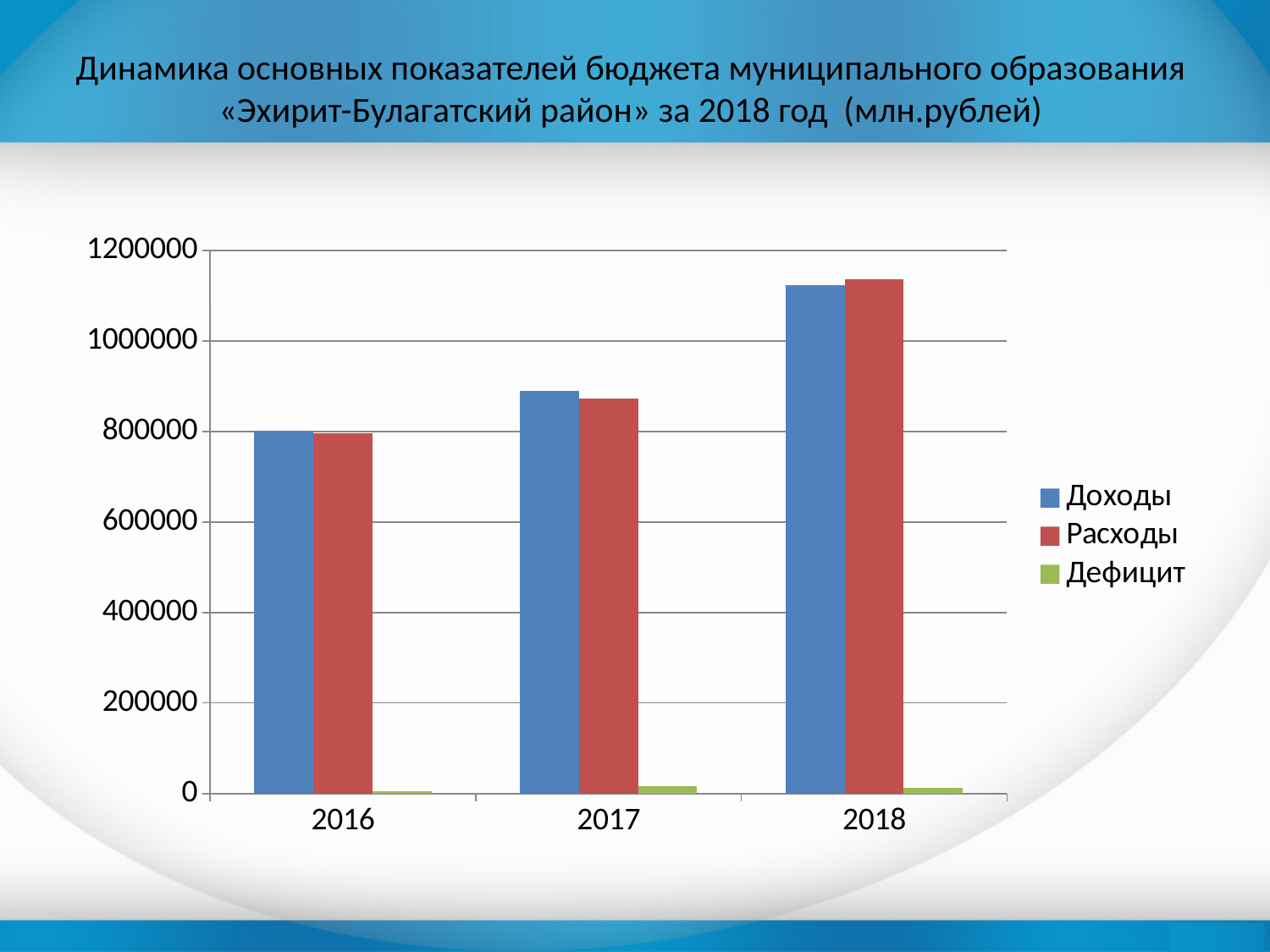

# Динамика основных показателей бюджета муниципального образования «Эхирит-Булагатский район» за 2018 год  (млн.рублей)

### Chart

| Category | Доходы | Расходы | Дефицит |
|---|---|---|---|
| 2016 | 801317.4 | 796809.6 | 4507.800000000048 |
| 2017 | 890400.0 | 873190.8 | 17209.199999999946 |
| 2018 | 1123292.7 | 1135679.0 | 12386.2 |